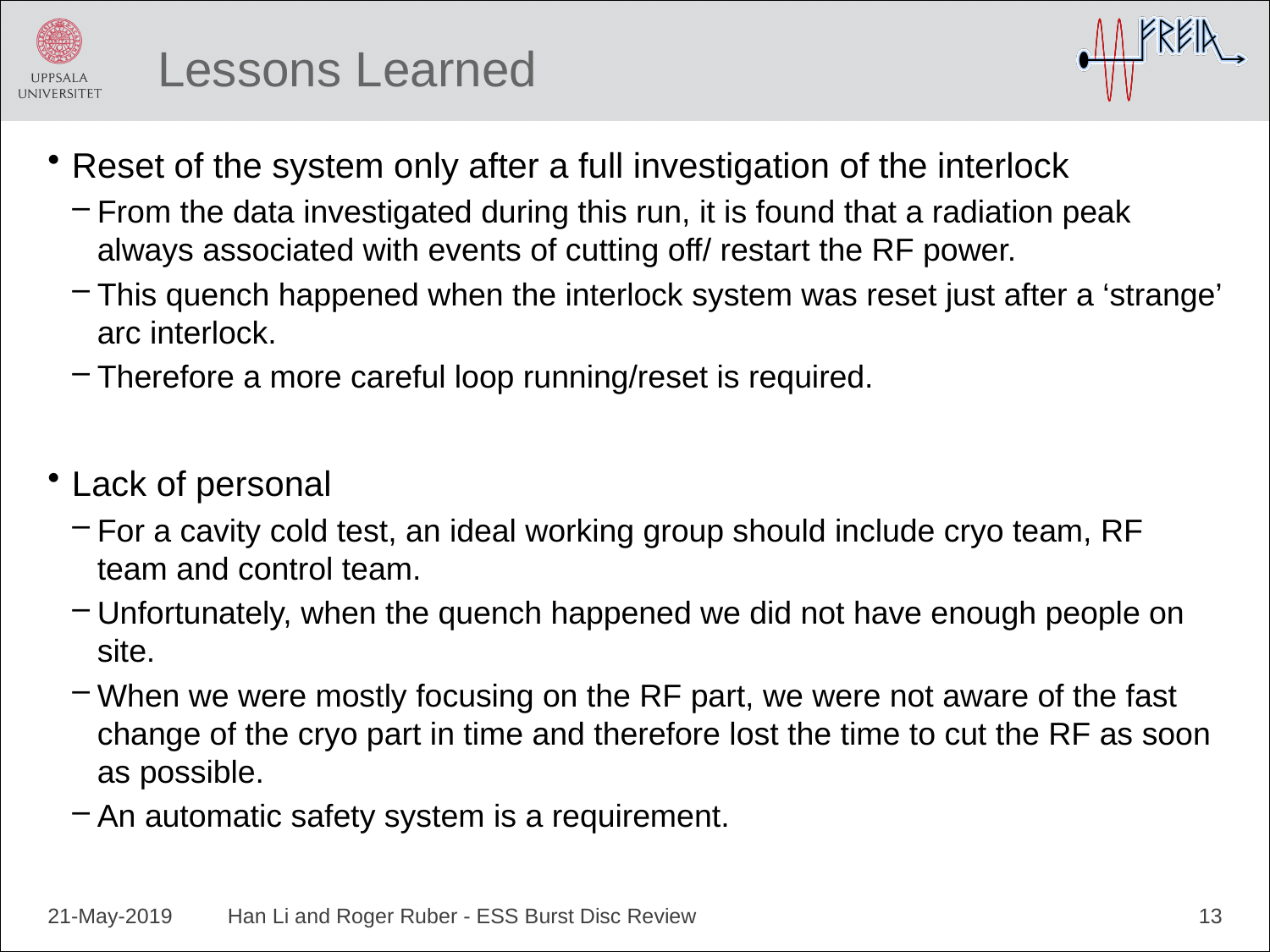

# Lessons Learned
Reset of the system only after a full investigation of the interlock
From the data investigated during this run, it is found that a radiation peak always associated with events of cutting off/ restart the RF power.
This quench happened when the interlock system was reset just after a ‘strange’ arc interlock.
Therefore a more careful loop running/reset is required.

Lack of personal
For a cavity cold test, an ideal working group should include cryo team, RF team and control team.
Unfortunately, when the quench happened we did not have enough people on site.
When we were mostly focusing on the RF part, we were not aware of the fast change of the cryo part in time and therefore lost the time to cut the RF as soon as possible.
An automatic safety system is a requirement.

21-May-2019
Han Li and Roger Ruber - ESS Burst Disc Review
13